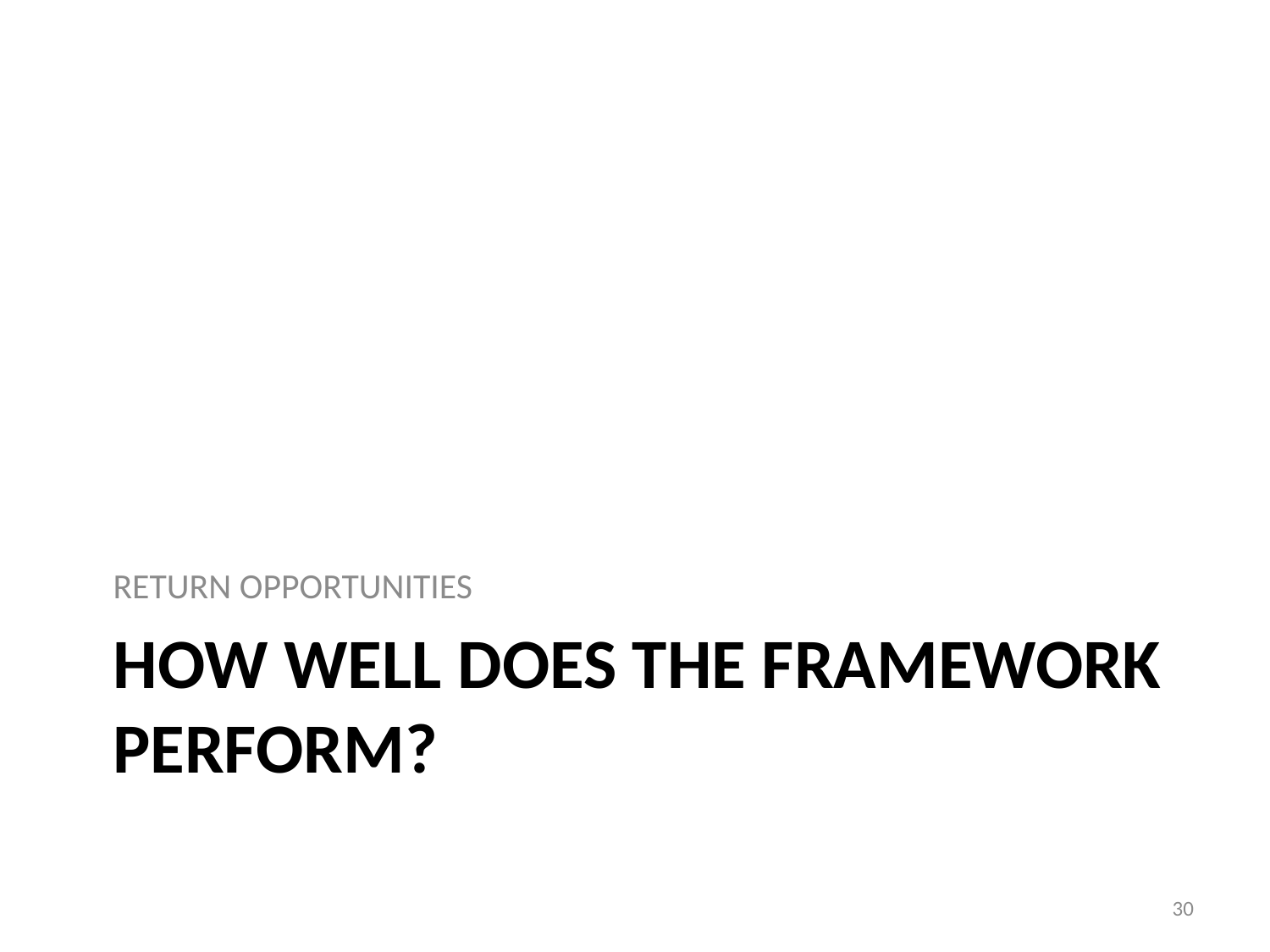

RETURN OPPORTUNITIES
# How WELL does the Framework Perform?
30